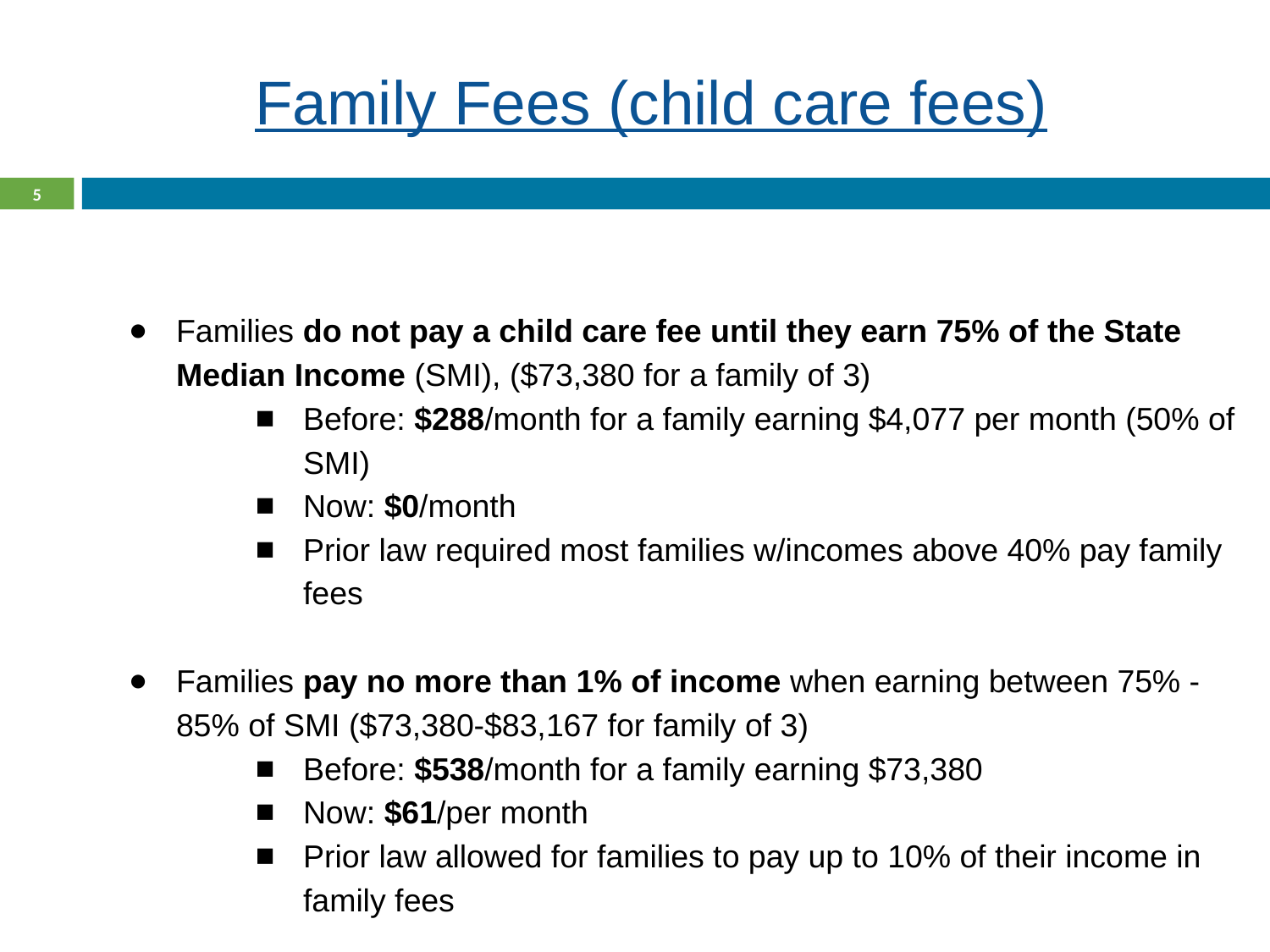

# Family Fees (child care fees)

Families do not pay a child care fee until they earn 75% of the State Median Income (SMI), ($73,380 for a family of 3)
Before: $288/month for a family earning $4,077 per month (50% of SMI)
Now: $0/month
Prior law required most families w/incomes above 40% pay family fees

Families pay no more than 1% of income when earning between 75% - 85% of SMI ($73,380-$83,167 for family of 3)
Before: $538/month for a family earning $73,380
Now: $61/per month
Prior law allowed for families to pay up to 10% of their income in family fees

5